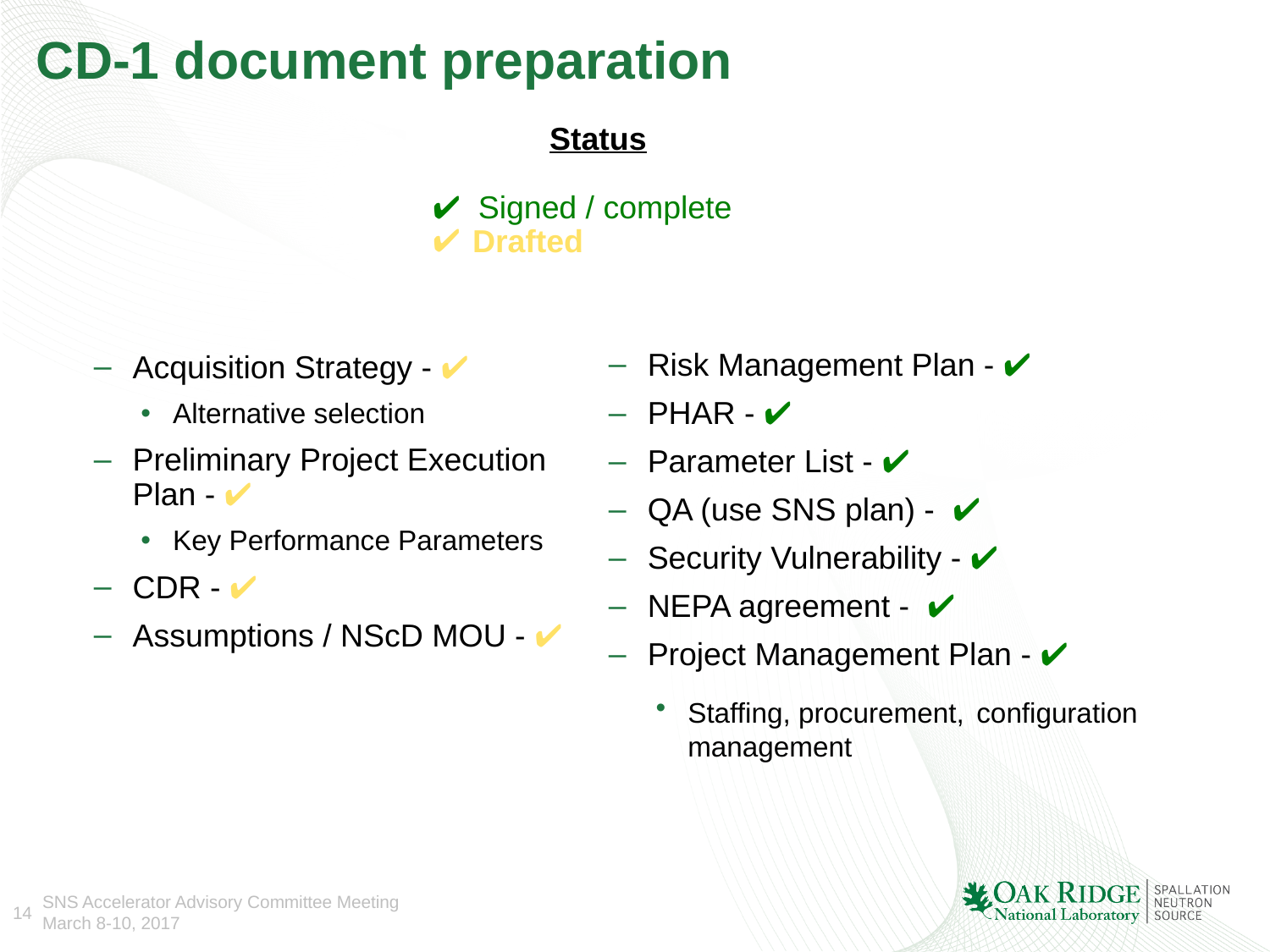

# CD-1 document preparation
Status

✔  Signed / complete
Drafted
Risk Management Plan - ✔
PHAR - ✔
Parameter List - ✔
QA (use SNS plan) -  ✔
Security Vulnerability - ✔
NEPA agreement -  ✔
Project Management Plan - ✔
Staffing, procurement, configuration management

Acquisition Strategy - ✔
Alternative selection
Preliminary Project Execution Plan - ✔
Key Performance Parameters
CDR - ✔
Assumptions / NScD MOU - ✔